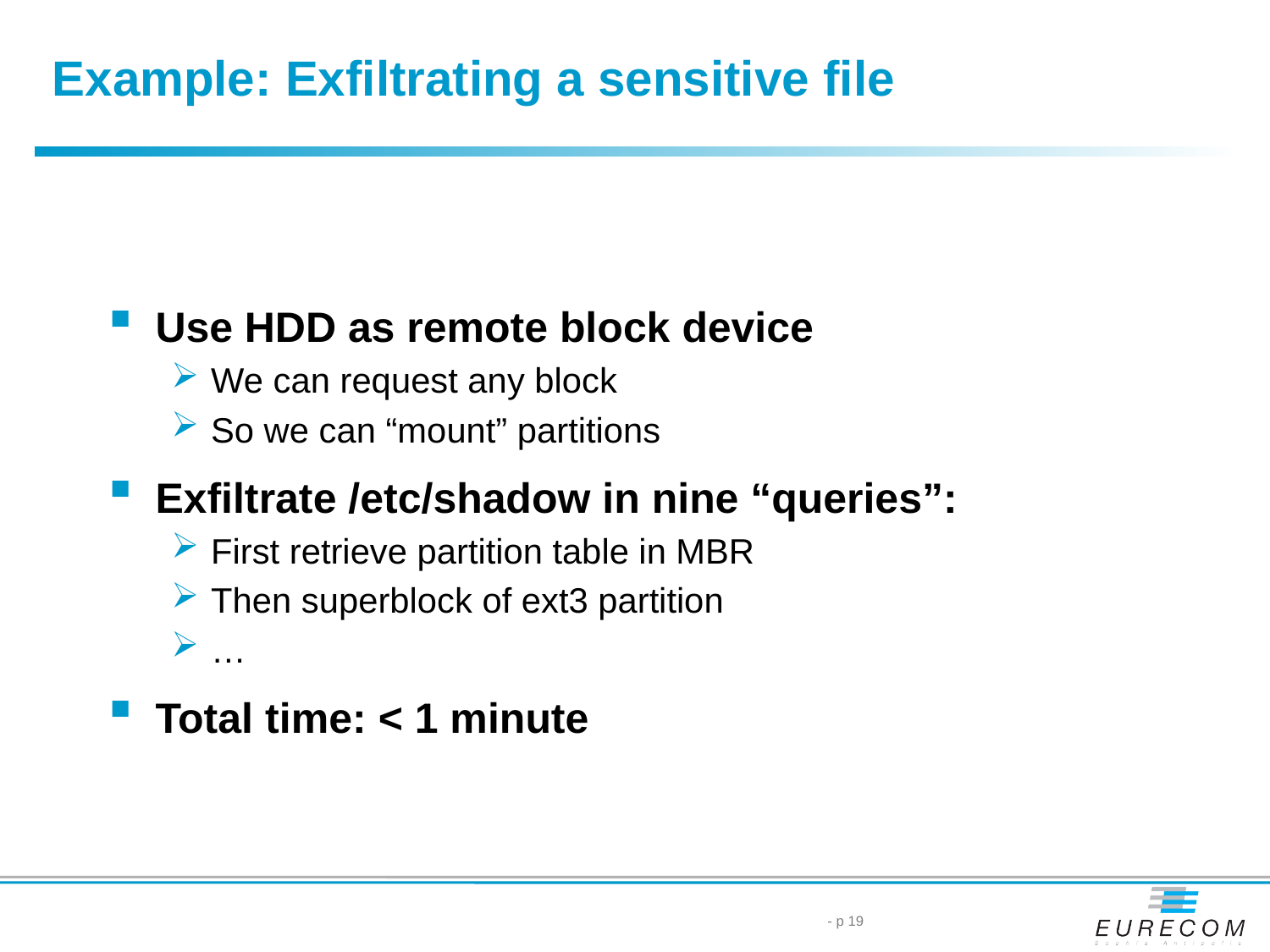

# Example: Exfiltrating a sensitive file
Use HDD as remote block device
We can request any block
So we can “mount” partitions
Exfiltrate /etc/shadow in nine “queries”:
First retrieve partition table in MBR
Then superblock of ext3 partition
…
Total time: < 1 minute
19